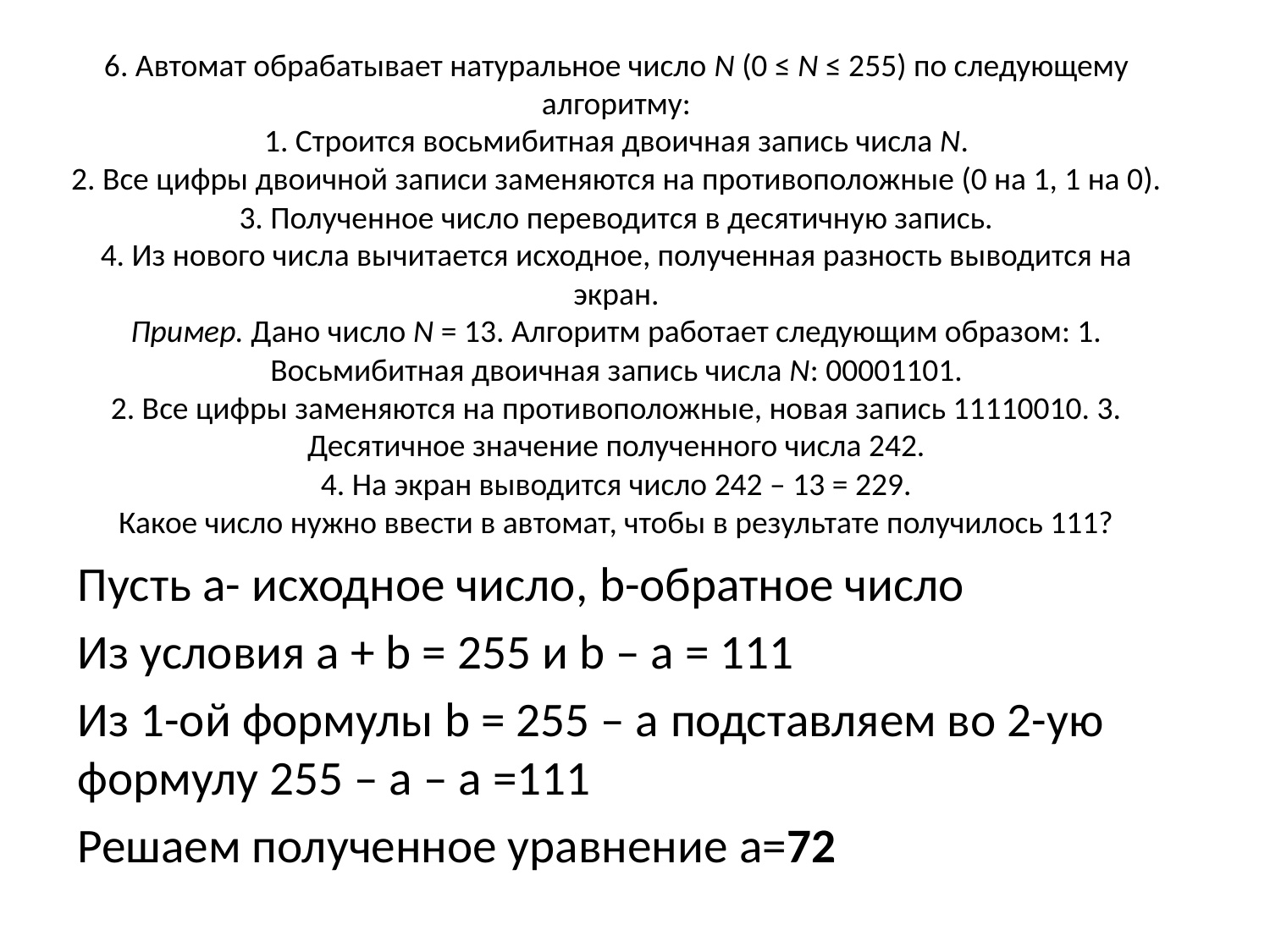

# 6. Автомат обрабатывает натуральное число N (0 ≤ N ≤ 255) по следующему алгоритму: 1. Строится восьмибитная двоичная запись числа N. 2. Все цифры двоичной записи заменяются на противоположные (0 на 1, 1 на 0). 3. Полученное число переводится в десятичную запись. 4. Из нового числа вычитается исходное, полученная разность выводится на экран. Пример. Дано число N = 13. Алгоритм работает следующим образом: 1. Восьмибитная двоичная запись числа N: 00001101. 2. Все цифры заменяются на противоположные, новая запись 11110010. 3. Десятичное значение полученного числа 242. 4. На экран выводится число 242 – 13 = 229. Какое число нужно ввести в автомат, чтобы в результате получилось 111?
Пусть а- исходное число, b-обратное число
Из условия a + b = 255 и b – a = 111
Из 1-ой формулы b = 255 – a подставляем во 2-ую формулу 255 – a – a =111
Решаем полученное уравнение a=72